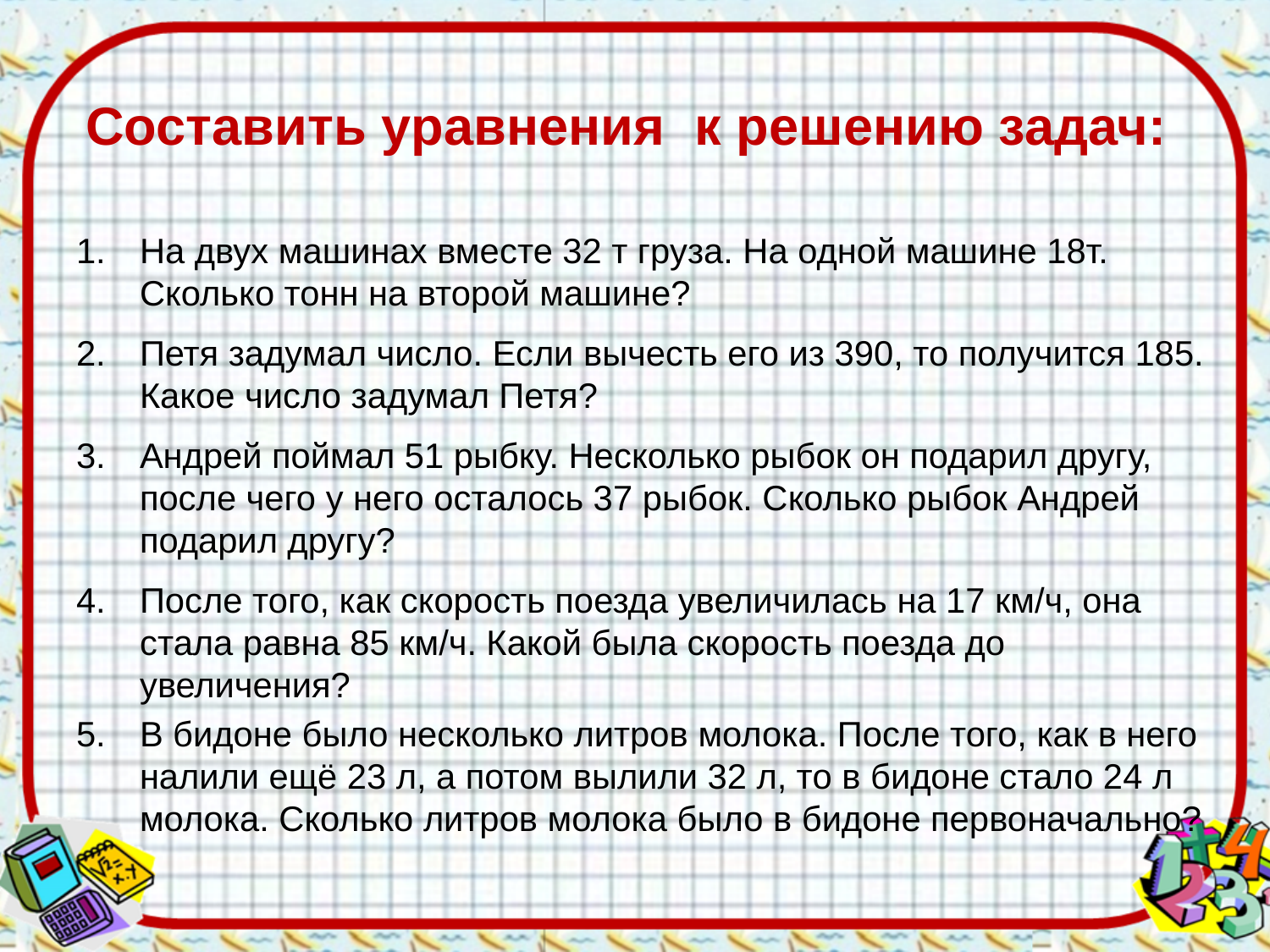

# Составить уравнения  к решению задач:
На двух машинах вместе 32 т груза. На одной машине 18т. Сколько тонн на второй машине?
Петя задумал число. Если вычесть его из 390, то получится 185. Какое число задумал Петя?
Андрей поймал 51 рыбку. Несколько рыбок он подарил другу, после чего у него осталось 37 рыбок. Сколько рыбок Андрей подарил другу?
После того, как скорость поезда увеличилась на 17 км/ч, она стала равна 85 км/ч. Какой была скорость поезда до увеличения?
В бидоне было несколько литров молока. После того, как в него налили ещё 23 л, а потом вылили 32 л, то в бидоне стало 24 л молока. Сколько литров молока было в бидоне первоначально?